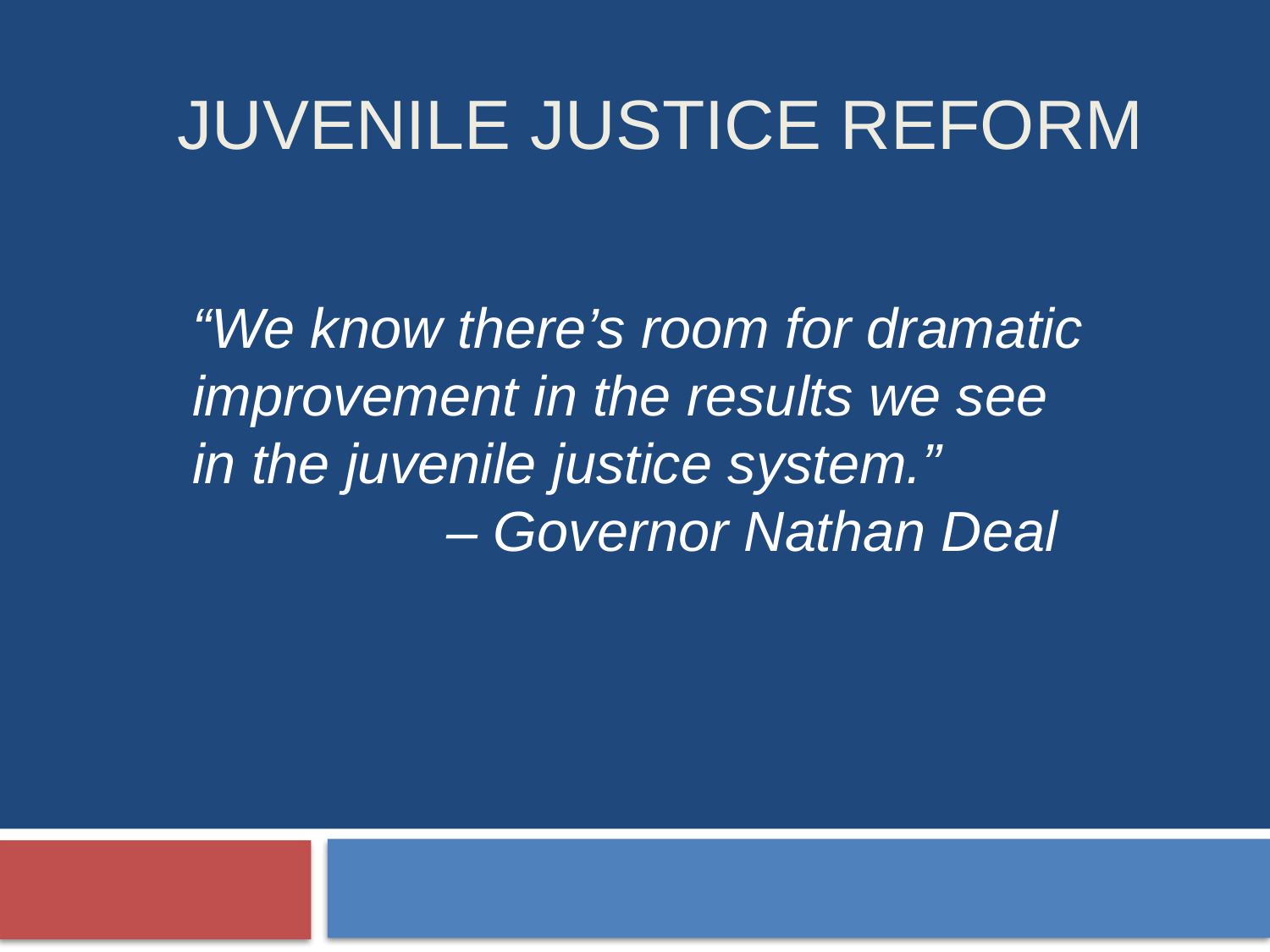

# Juvenile Justice Reform

“We know there’s room for dramatic improvement in the results we see in the juvenile justice system.”
		– Governor Nathan Deal